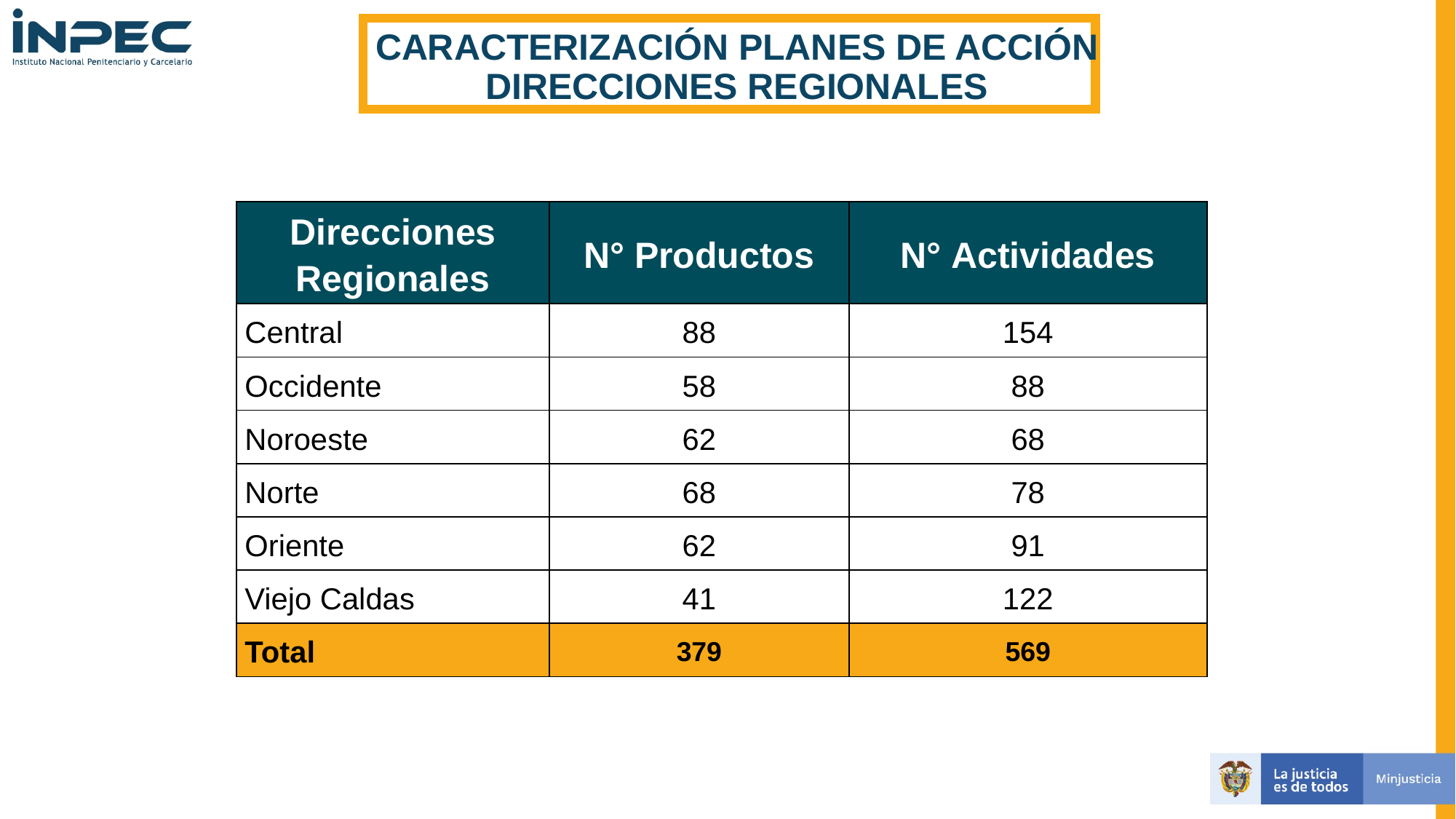

CARACTERIZACIÓN PLANES DE ACCIÓN DIRECCIONES REGIONALES
| Direcciones Regionales | N° Productos | N° Actividades |
| --- | --- | --- |
| Central | 88 | 154 |
| Occidente | 58 | 88 |
| Noroeste | 62 | 68 |
| Norte | 68 | 78 |
| Oriente | 62 | 91 |
| Viejo Caldas | 41 | 122 |
| Total | 379 | 569 |